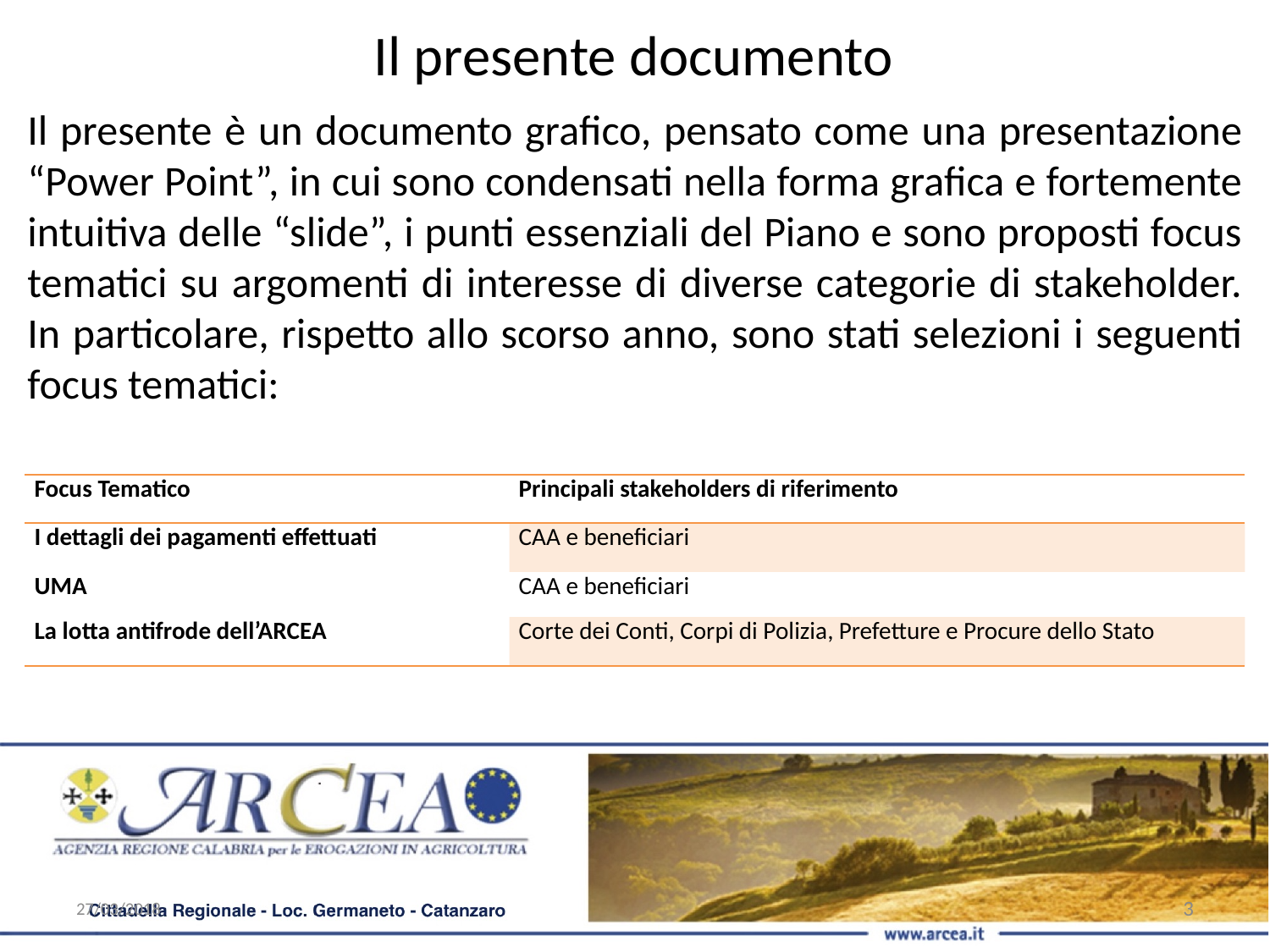

Il presente documento
Il presente è un documento grafico, pensato come una presentazione “Power Point”, in cui sono condensati nella forma grafica e fortemente intuitiva delle “slide”, i punti essenziali del Piano e sono proposti focus tematici su argomenti di interesse di diverse categorie di stakeholder. In particolare, rispetto allo scorso anno, sono stati selezioni i seguenti focus tematici:
| Focus Tematico | Principali stakeholders di riferimento |
| --- | --- |
| I dettagli dei pagamenti effettuati | CAA e beneficiari |
| UMA | CAA e beneficiari |
| La lotta antifrode dell’ARCEA | Corte dei Conti, Corpi di Polizia, Prefetture e Procure dello Stato |
27/03/2018
3